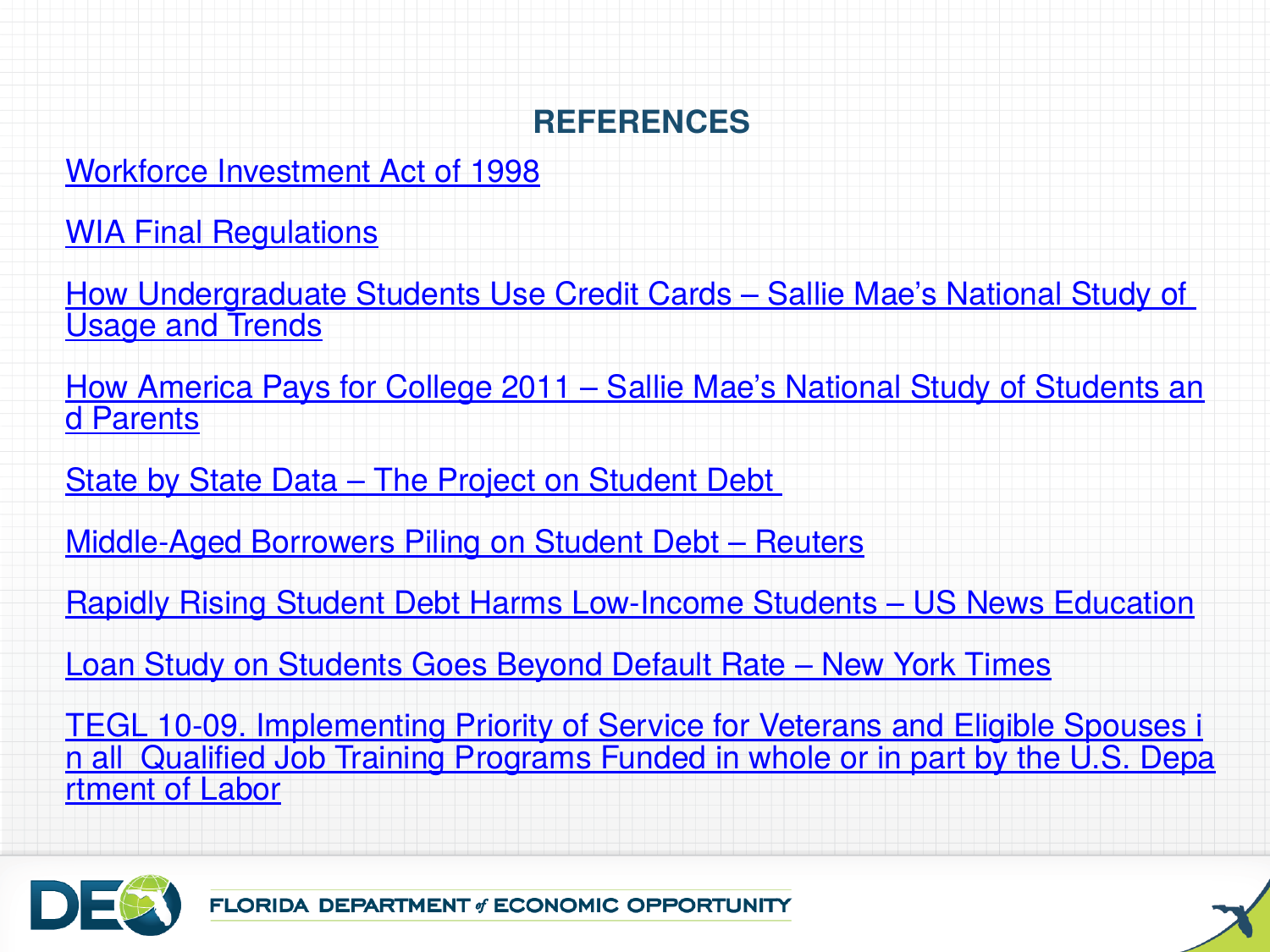

REFERENCES
Workforce Investment Act of 1998
WIA Final Regulations
How Undergraduate Students Use Credit Cards – Sallie Mae’s National Study of Usage and Trends
How America Pays for College 2011 – Sallie Mae’s National Study of Students and Parents
State by State Data – The Project on Student Debt
Middle-Aged Borrowers Piling on Student Debt – Reuters
Rapidly Rising Student Debt Harms Low-Income Students – US News Education
Loan Study on Students Goes Beyond Default Rate – New York Times
TEGL 10-09. Implementing Priority of Service for Veterans and Eligible Spouses in all  Qualified Job Training Programs Funded in whole or in part by the U.S. Department of Labor